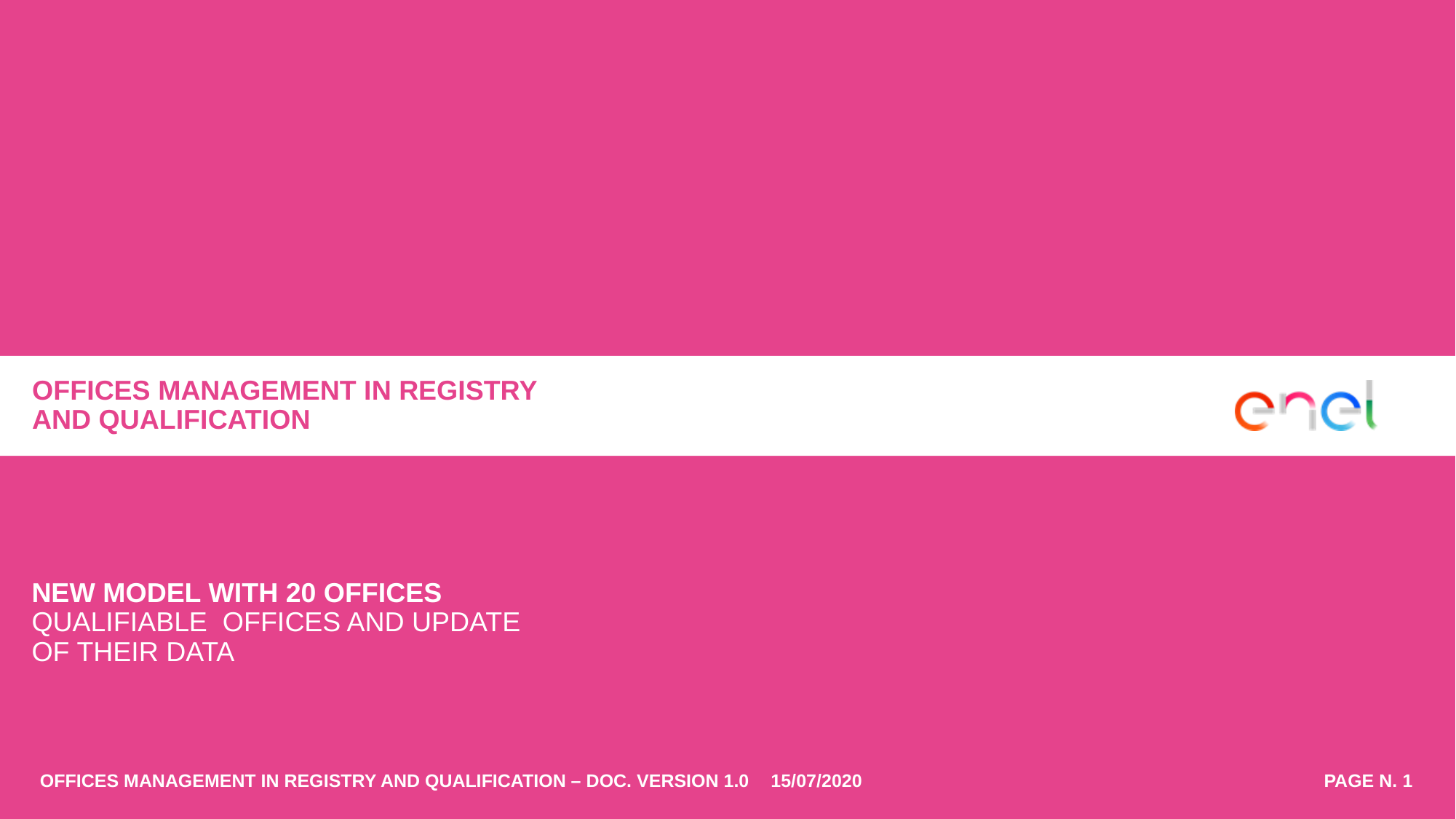

OFFICES MANAGEMENT IN REGISTRY AND QUALIFICATIONDEI LORO DATI
# NEW MODEL WITH 20 OFFICES QUALIFIABLE  OFFICES AND UPDATE OF THEIR DATA
OFFICES MANAGEMENT IN REGISTRY AND QUALIFICATION – DOC. VERSION 1.0
15/07/2020
PAGE N. 1